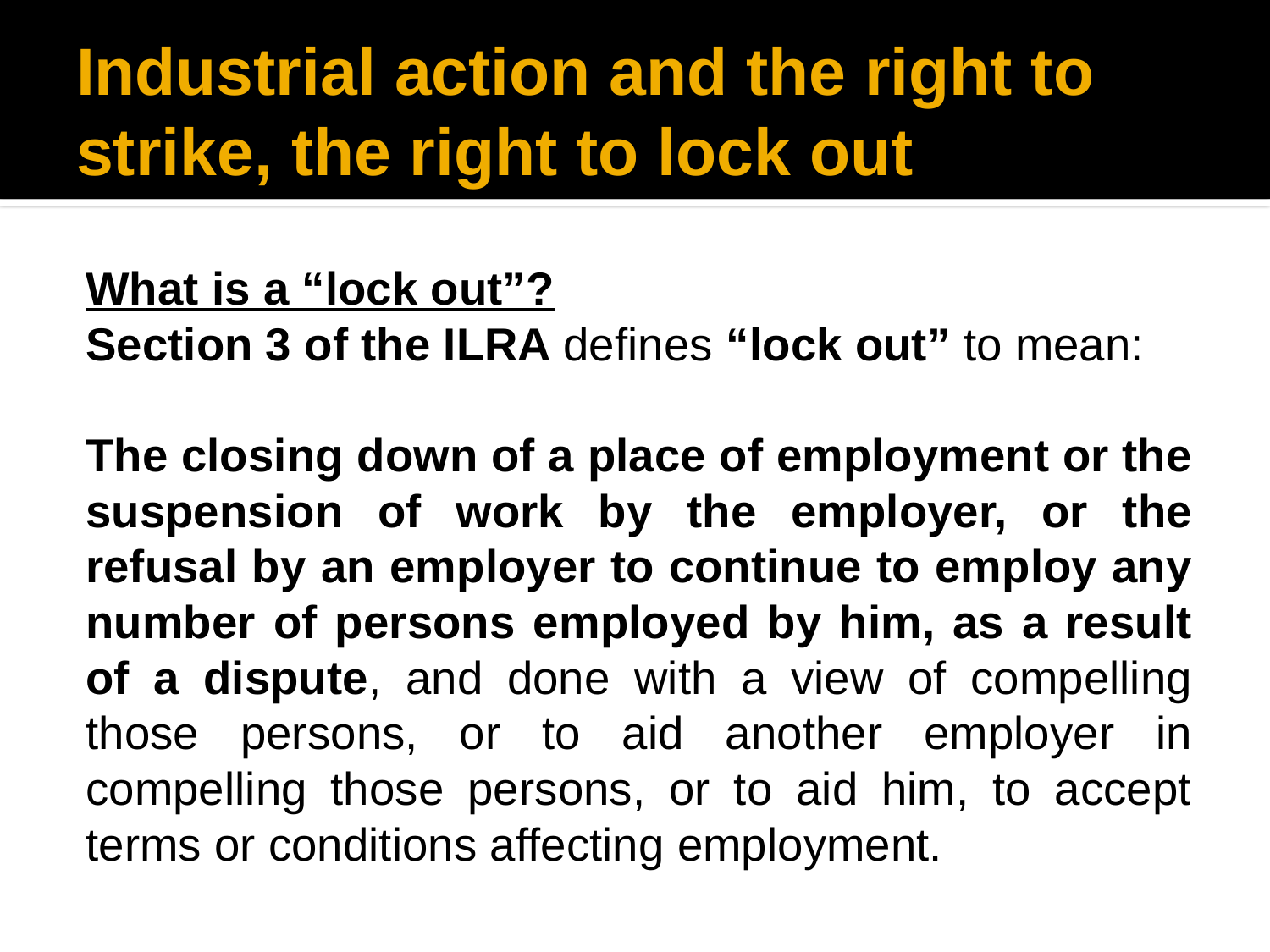

# Industrial action and the right to strike, the right to lock out
What is a “lock out”?
Section 3 of the ILRA defines “lock out” to mean:

The closing down of a place of employment or the suspension of work by the employer, or the refusal by an employer to continue to employ any number of persons employed by him, as a result of a dispute, and done with a view of compelling those persons, or to aid another employer in compelling those persons, or to aid him, to accept terms or conditions affecting employment.